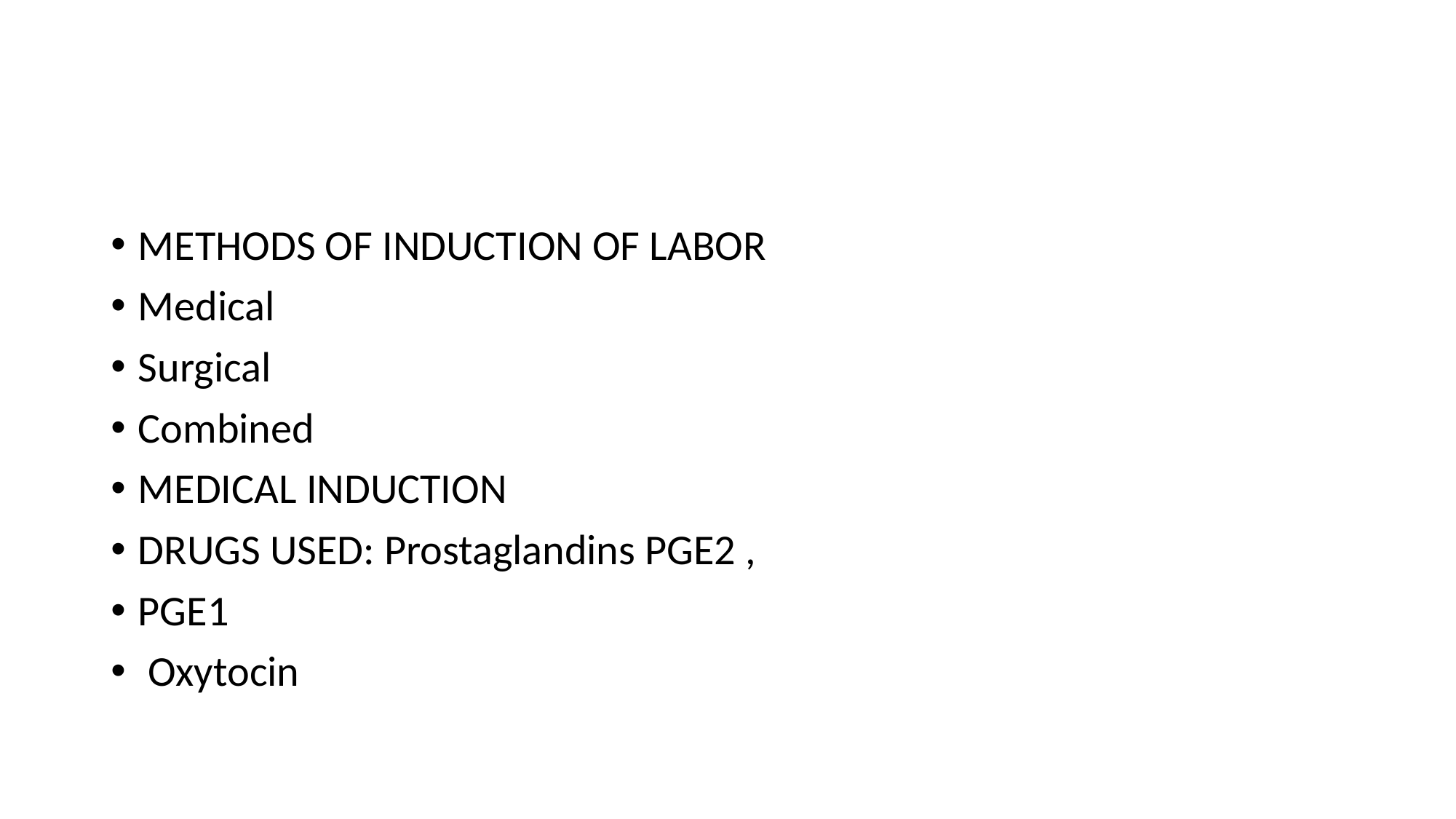

#
METHODS OF INDUCTION OF LABOR
Medical
Surgical
Combined
MEDICAL INDUCTION
DRUGS USED: Prostaglandins PGE2 ,
PGE1
 Oxytocin